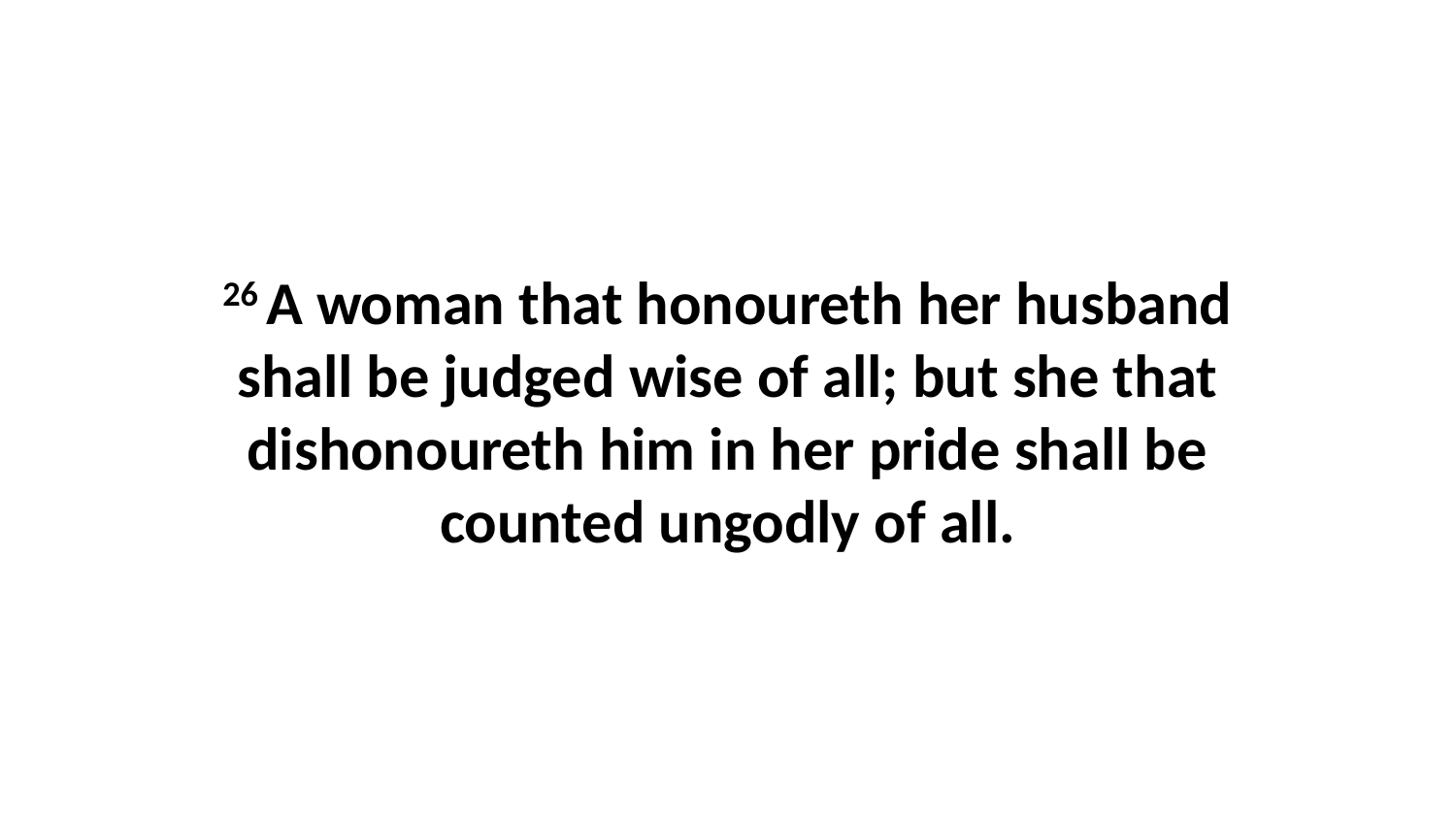

26 A woman that honoureth her husband shall be judged wise of all; but she that dishonoureth him in her pride shall be counted ungodly of all.